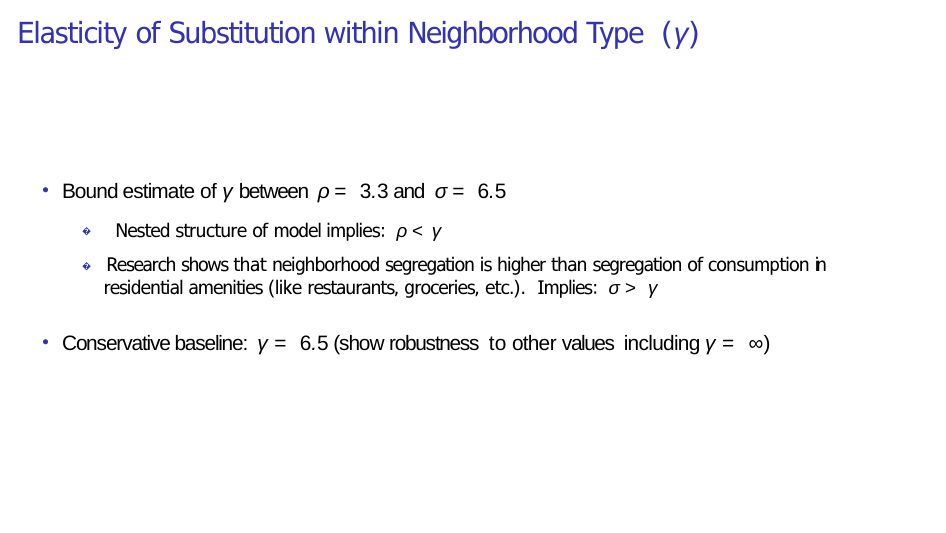

# Elasticity of Substitution within Neighborhood Type  (γ)
Bound estimate of γ between  ρ = 3.3 and  σ = 6.5
�  Nested structure of model implies:  ρ < γ
� Research shows that neighborhood segregation is higher than segregation of consumption in  residential amenities (like restaurants, groceries, etc.).  Implies:  σ > γ

Conservative baseline:  γ = 6.5 (show robustness  to other values  including γ = ∞)